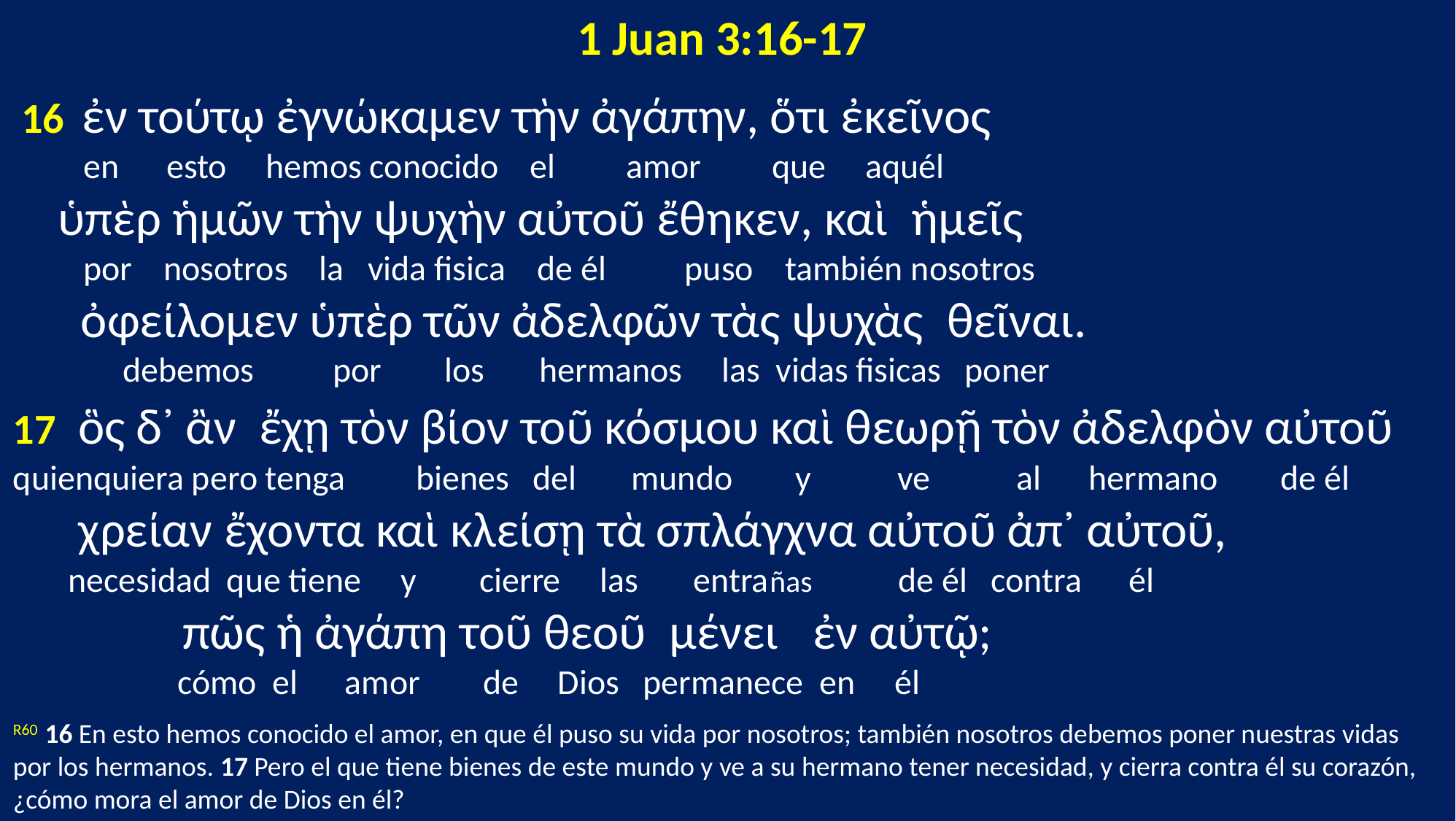

1 Juan 3:16-17

 16  ἐν τούτῳ ἐγνώκαμεν τὴν ἀγάπην, ὅτι ἐκεῖνος
         en      esto     hemos conocido    el         amor         que     aquél
    ὑπὲρ ἡμῶν τὴν ψυχὴν αὐτοῦ ἔθηκεν, καὶ  ἡμεῖς
         por    nosotros    la   vida fisica    de él          puso    también nosotros
      ὀφείλομεν ὑπὲρ τῶν ἀδελφῶν τὰς ψυχὰς  θεῖναι.
              debemos          por        los       hermanos     las  vidas fisicas   poner
17  ὃς δ᾽ ἂν  ἔχῃ τὸν βίον τοῦ κόσμου καὶ θεωρῇ τὸν ἀδελφὸν αὐτοῦ
quienquiera pero tenga         bienes   del       mundo        y           ve           al      hermano        de él
      χρείαν ἔχοντα καὶ κλείσῃ τὰ σπλάγχνα αὐτοῦ ἀπ᾽ αὐτοῦ,
       necesidad  que tiene     y        cierre     las       entrañas           de él   contra      él
               πῶς ἡ ἀγάπη τοῦ θεοῦ  μένει   ἐν αὐτῷ;
                     cómo  el      amor        de     Dios   permanece  en     él

R60  16 En esto hemos conocido el amor, en que él puso su vida por nosotros; también nosotros debemos poner nuestras vidas por los hermanos. 17 Pero el que tiene bienes de este mundo y ve a su hermano tener necesidad, y cierra contra él su corazón, ¿cómo mora el amor de Dios en él?
NVI  16 En esto conocemos lo que es el amor: en que Jesucristo entregó su vida por nosotros. Así también nosotros debemos entregar la vida por nuestros hermanos. 17 Si alguien que posee bienes materiales ve que su hermano está pasando necesidad, y no tiene compasión de él, ¿cómo se puede decir que el amor de Dios habita en él?